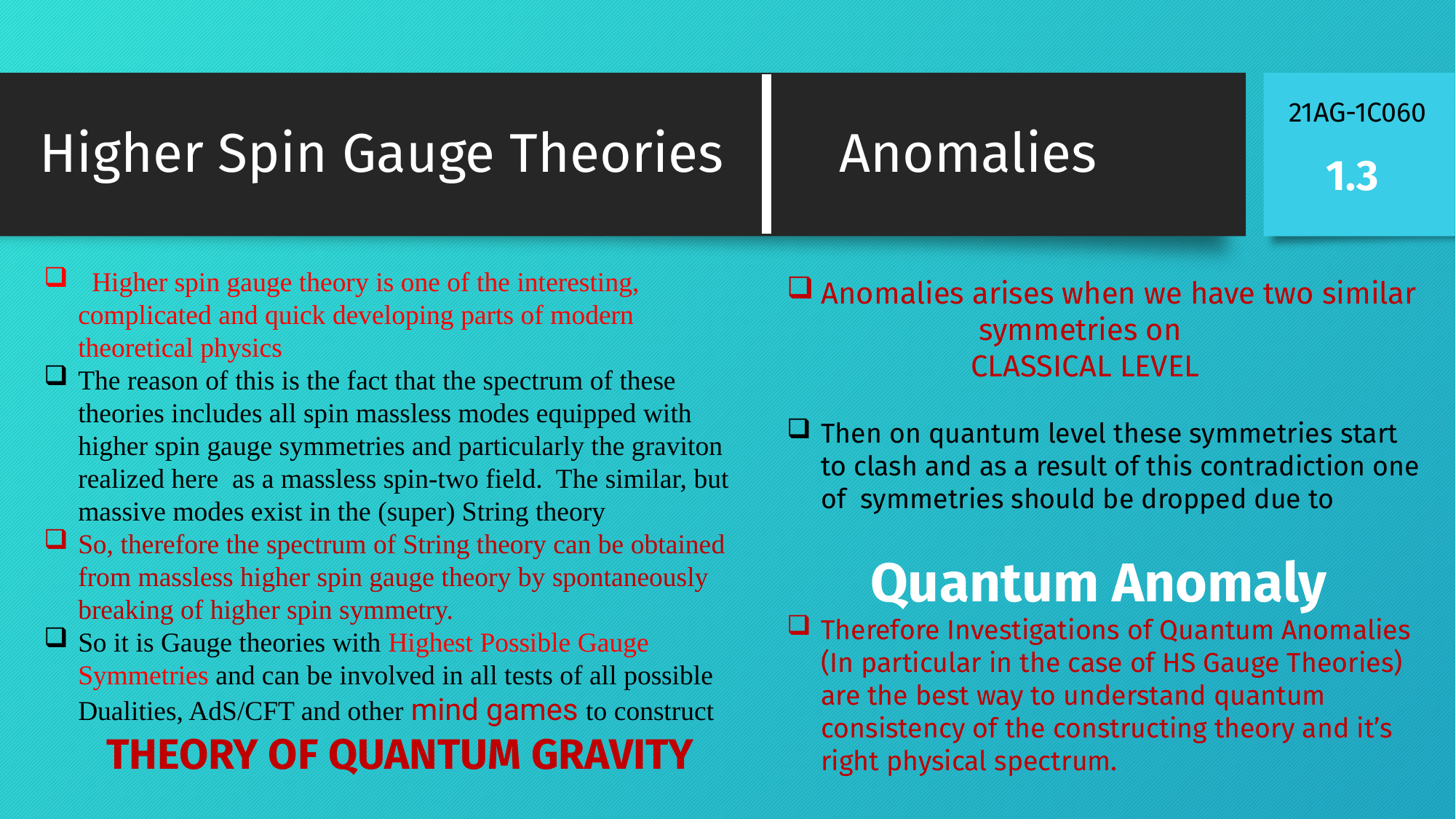

21AG-1C060
# Higher Spin Gauge Theories        Anomalies
 1.3
  Higher spin gauge theory is one of the interesting, complicated and quick developing parts of modern theoretical physics
The reason of this is the fact that the spectrum of these theories includes all spin massless modes equipped with higher spin gauge symmetries and particularly the graviton realized here  as a massless spin-two field.  The similar, but massive modes exist in the (super) String theory
So, therefore the spectrum of String theory can be obtained from massless higher spin gauge theory by spontaneously breaking of higher spin symmetry.
So it is Gauge theories with Highest Possible Gauge Symmetries and can be involved in all tests of all possible Dualities, AdS/CFT and other mind games to construct
THEORY OF QUANTUM GRAVITY
Anomalies arises when we have two similar
                        symmetries on
                       CLASSICAL LEVEL

Then on quantum level these symmetries start to clash and as a result of this contradiction one of  symmetries should be dropped due to

 Quantum Anomaly
Therefore Investigations of Quantum Anomalies (In particular in the case of HS Gauge Theories) are the best way to understand quantum consistency of the constructing theory and it’s right physical spectrum.